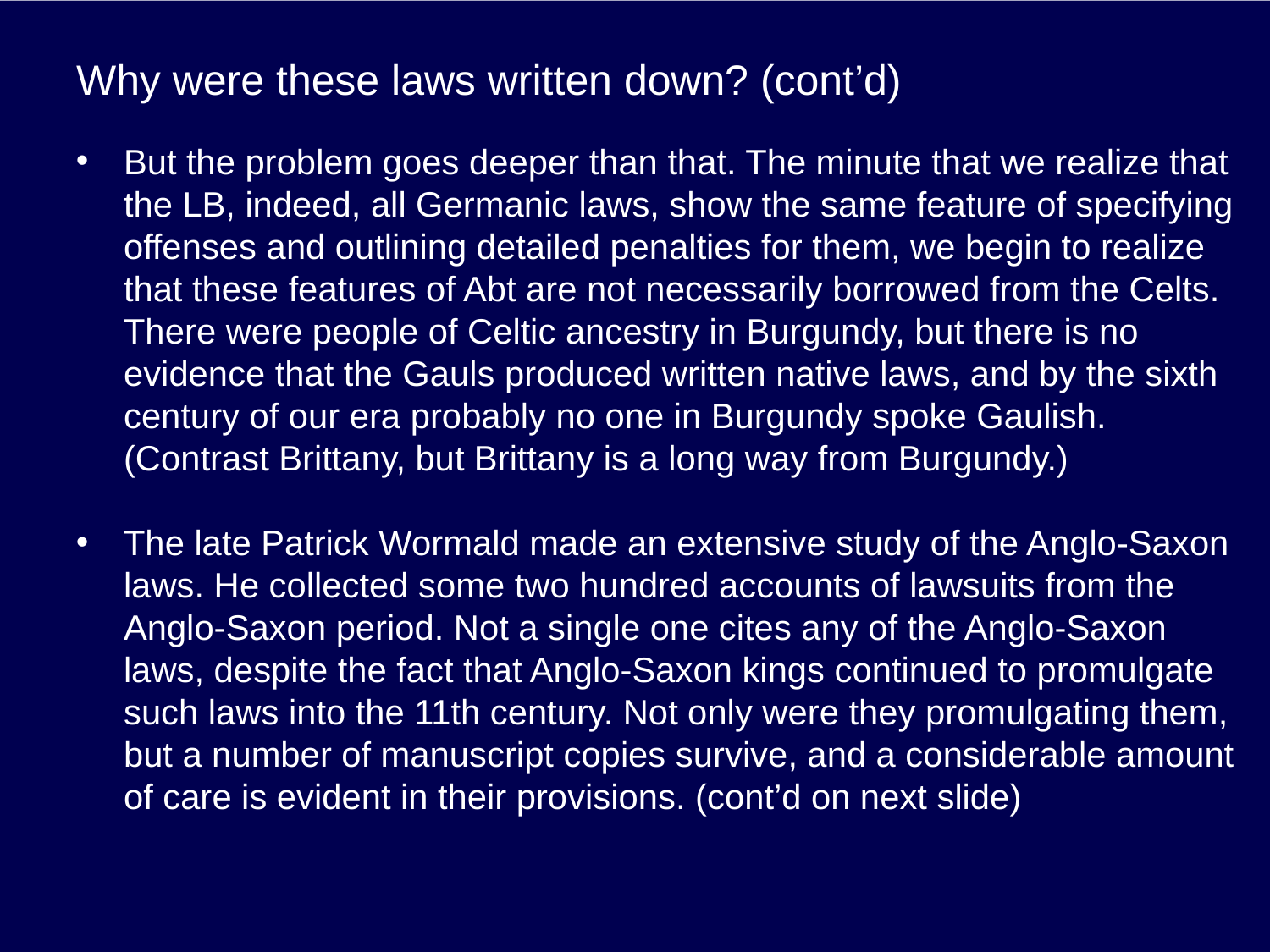

# Why were these laws written down? (cont’d)
But the problem goes deeper than that. The minute that we realize that the LB, indeed, all Germanic laws, show the same feature of specifying offenses and outlining detailed penalties for them, we begin to realize that these features of Abt are not necessarily borrowed from the Celts. There were people of Celtic ancestry in Burgundy, but there is no evidence that the Gauls produced written native laws, and by the sixth century of our era probably no one in Burgundy spoke Gaulish. (Contrast Brittany, but Brittany is a long way from Burgundy.)

The late Patrick Wormald made an extensive study of the Anglo-Saxon laws. He collected some two hundred accounts of lawsuits from the Anglo-Saxon period. Not a single one cites any of the Anglo-Saxon laws, despite the fact that Anglo-Saxon kings continued to promulgate such laws into the 11th century. Not only were they promulgating them, but a number of manuscript copies survive, and a considerable amount of care is evident in their provisions. (cont’d on next slide)